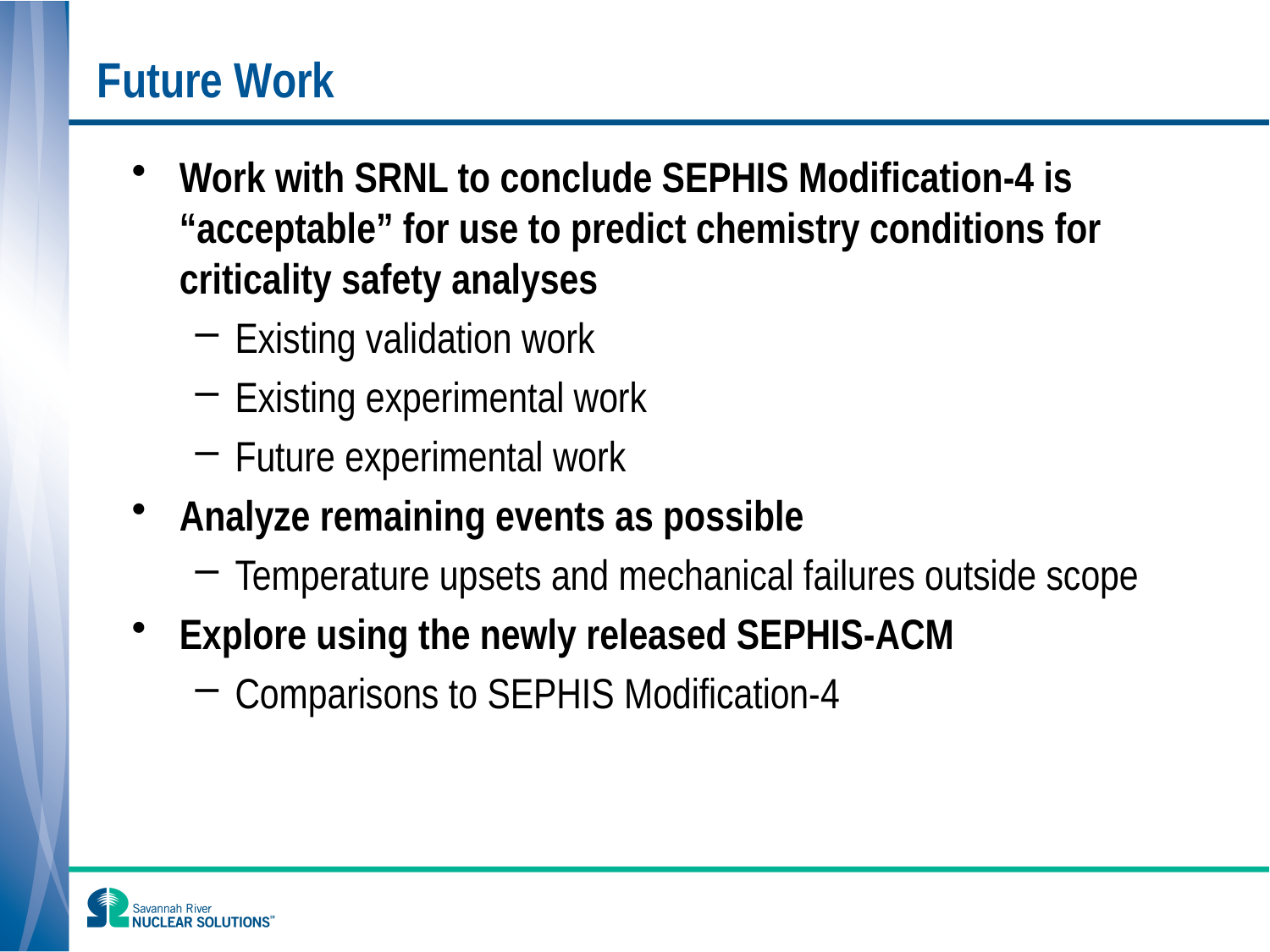

# Future Work
Work with SRNL to conclude SEPHIS Modification-4 is “acceptable” for use to predict chemistry conditions for criticality safety analyses
Existing validation work
Existing experimental work
Future experimental work
Analyze remaining events as possible
Temperature upsets and mechanical failures outside scope
Explore using the newly released SEPHIS-ACM
Comparisons to SEPHIS Modification-4